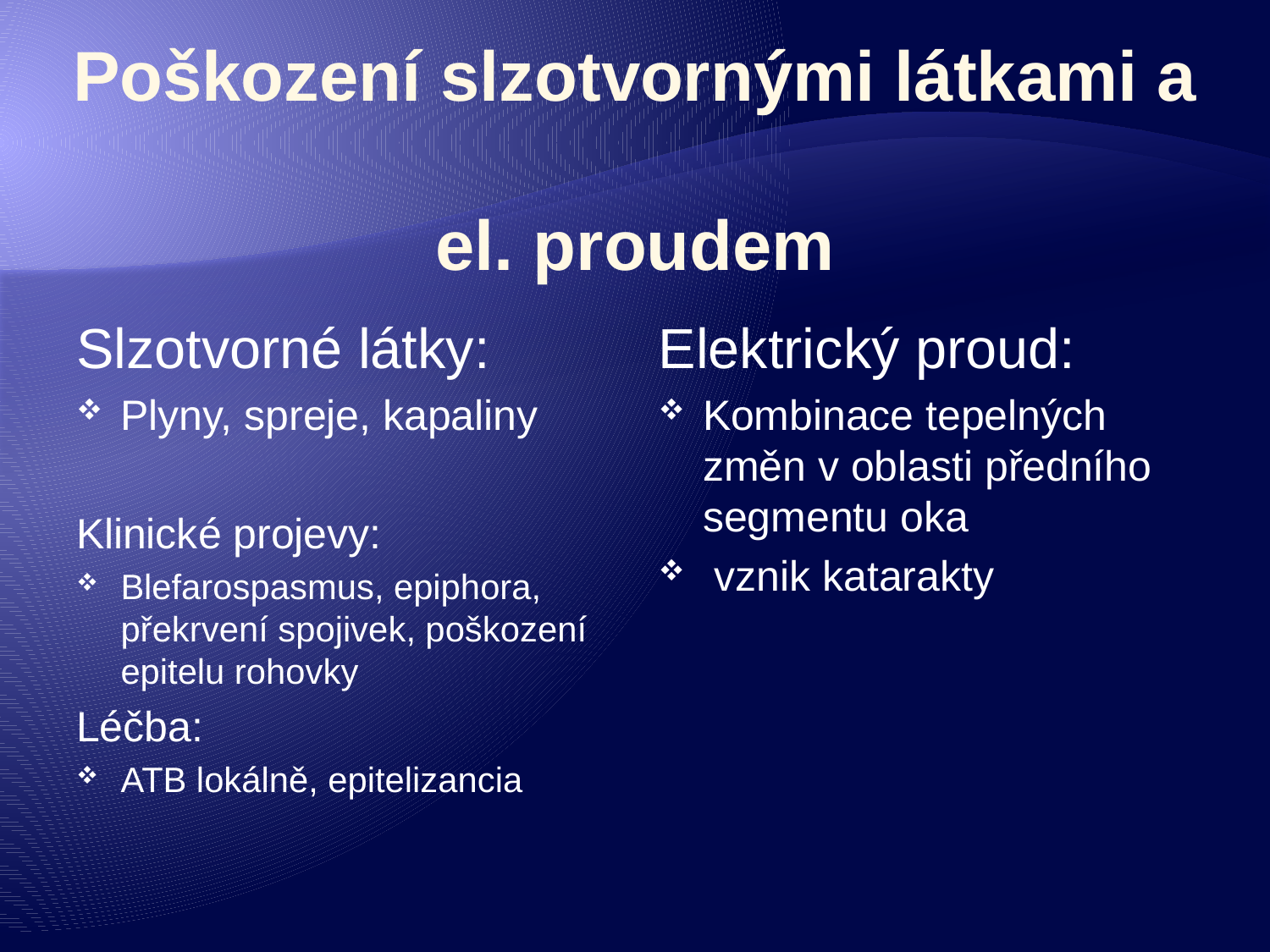

# Poškození slzotvornými látkami a el. proudem
Slzotvorné látky:
Plyny, spreje, kapaliny

Klinické projevy:
Blefarospasmus, epiphora, překrvení spojivek, poškození epitelu rohovky
Léčba:
ATB lokálně, epitelizancia

Elektrický proud:
Kombinace tepelných změn v oblasti předního segmentu oka
 vznik katarakty